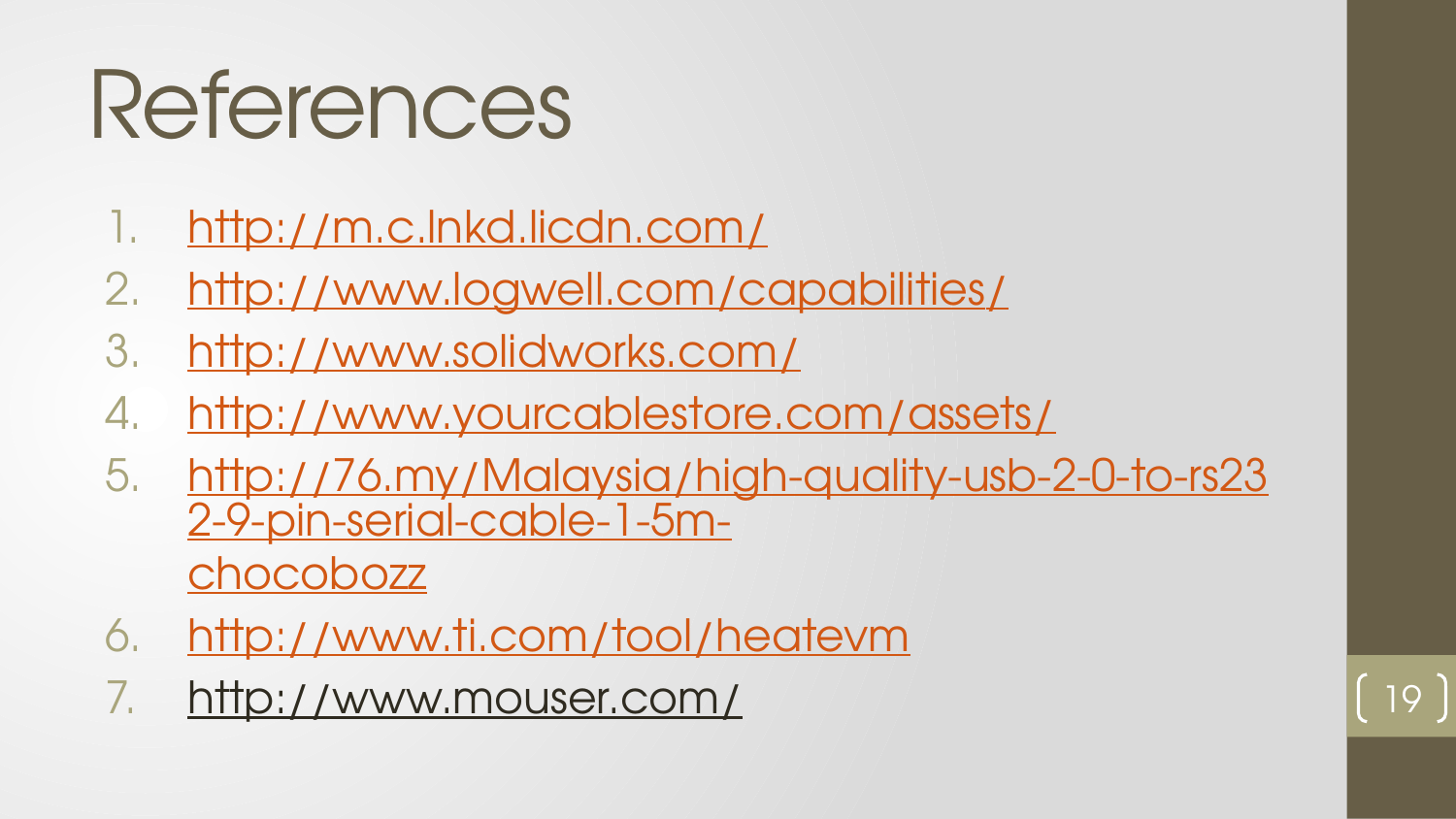

# References
http://m.c.lnkd.licdn.com/
http://www.logwell.com/capabilities/
http://www.solidworks.com/
http://www.yourcablestore.com/assets/
http://76.my/Malaysia/high-quality-usb-2-0-to-rs232-9-pin-serial-cable-1-5m-chocobozz
http://www.ti.com/tool/heatevm
http://www.mouser.com/

19